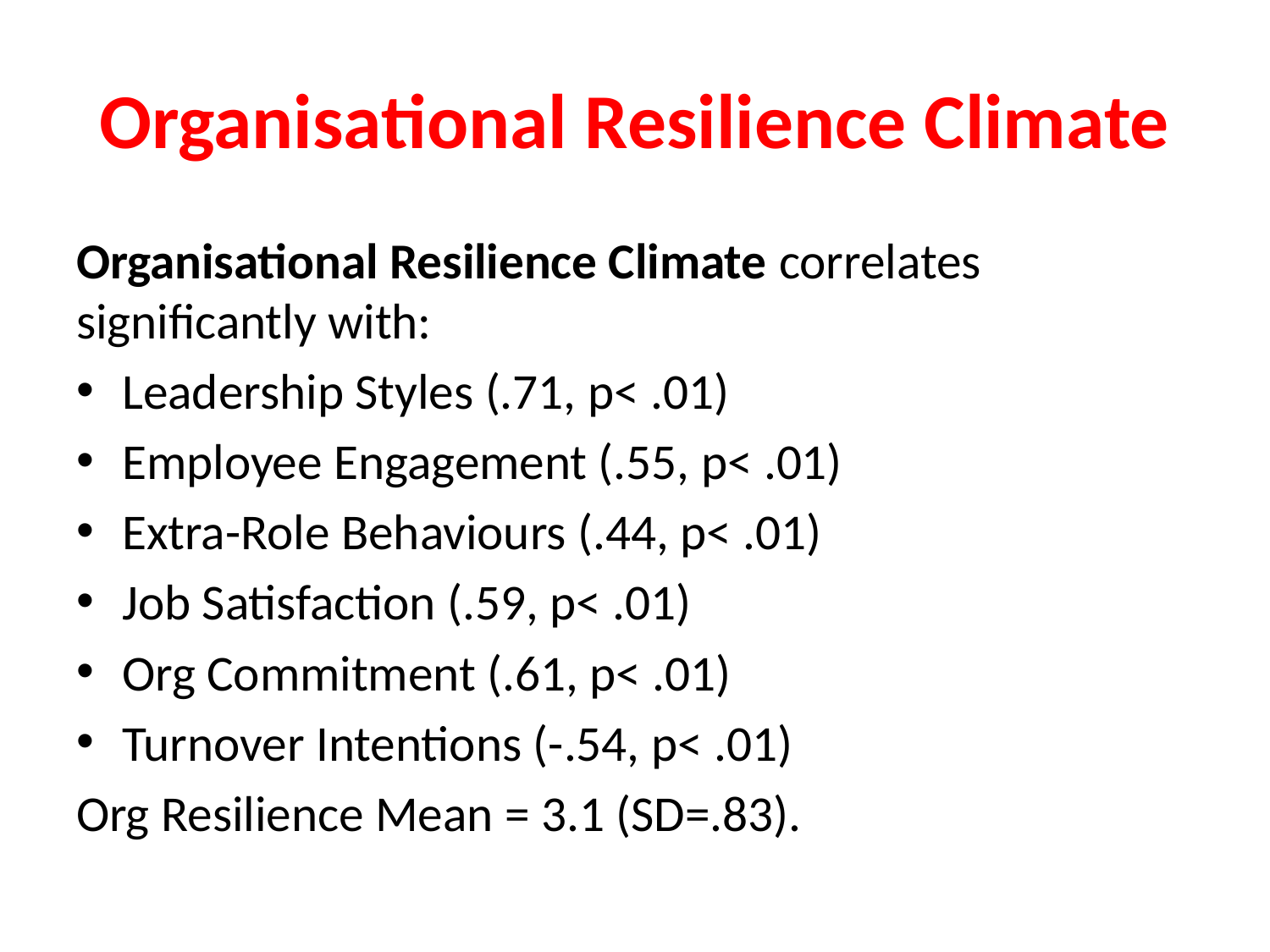

# Organisational Resilience Climate
Organisational Resilience Climate correlates significantly with:
Leadership Styles (.71, p< .01)
Employee Engagement (.55, p< .01)
Extra-Role Behaviours (.44, p< .01)
Job Satisfaction (.59, p< .01)
Org Commitment (.61, p< .01)
Turnover Intentions (-.54, p< .01)
Org Resilience Mean = 3.1 (SD=.83).